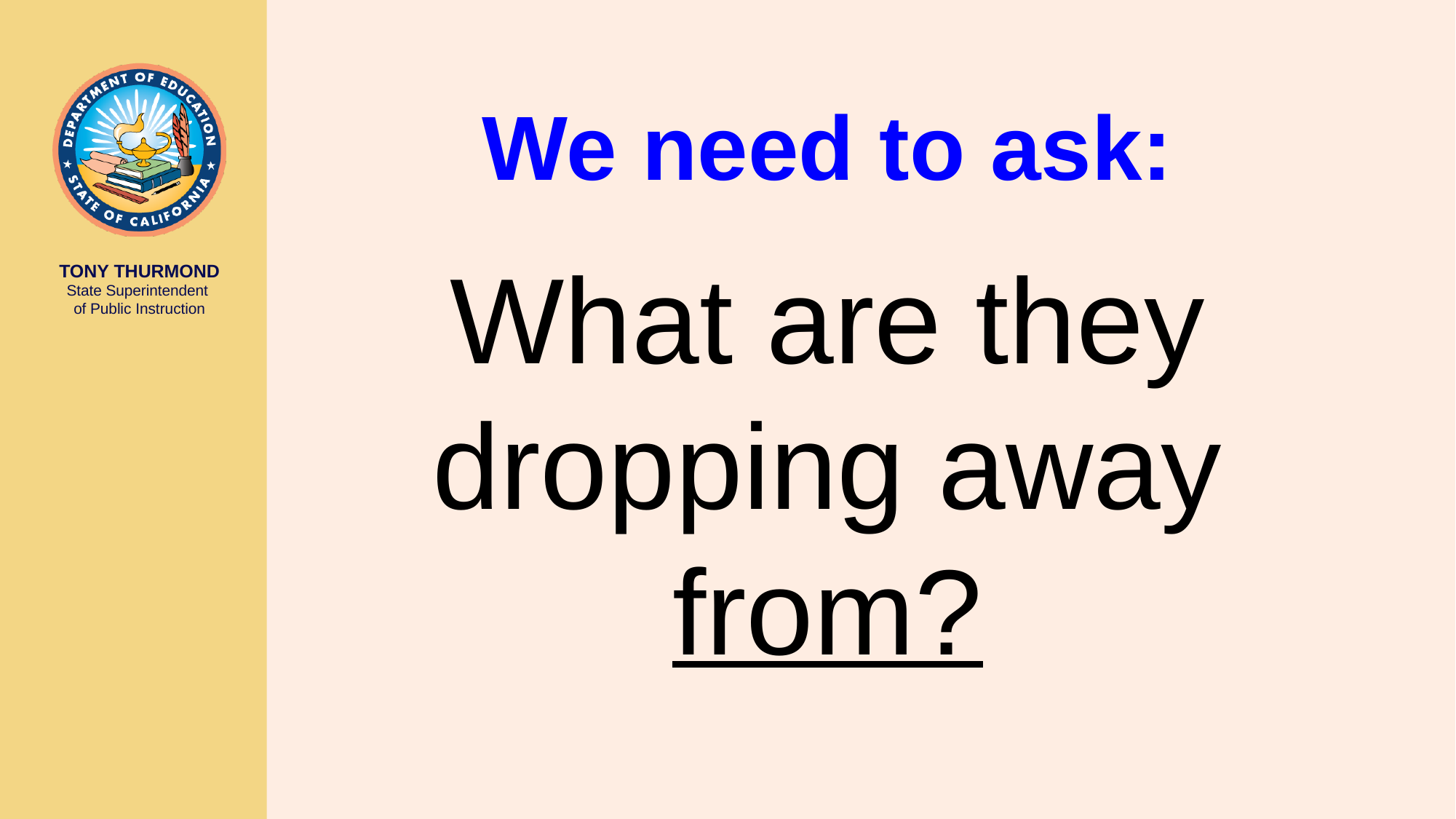

# We need to ask: What are they dropping away from?